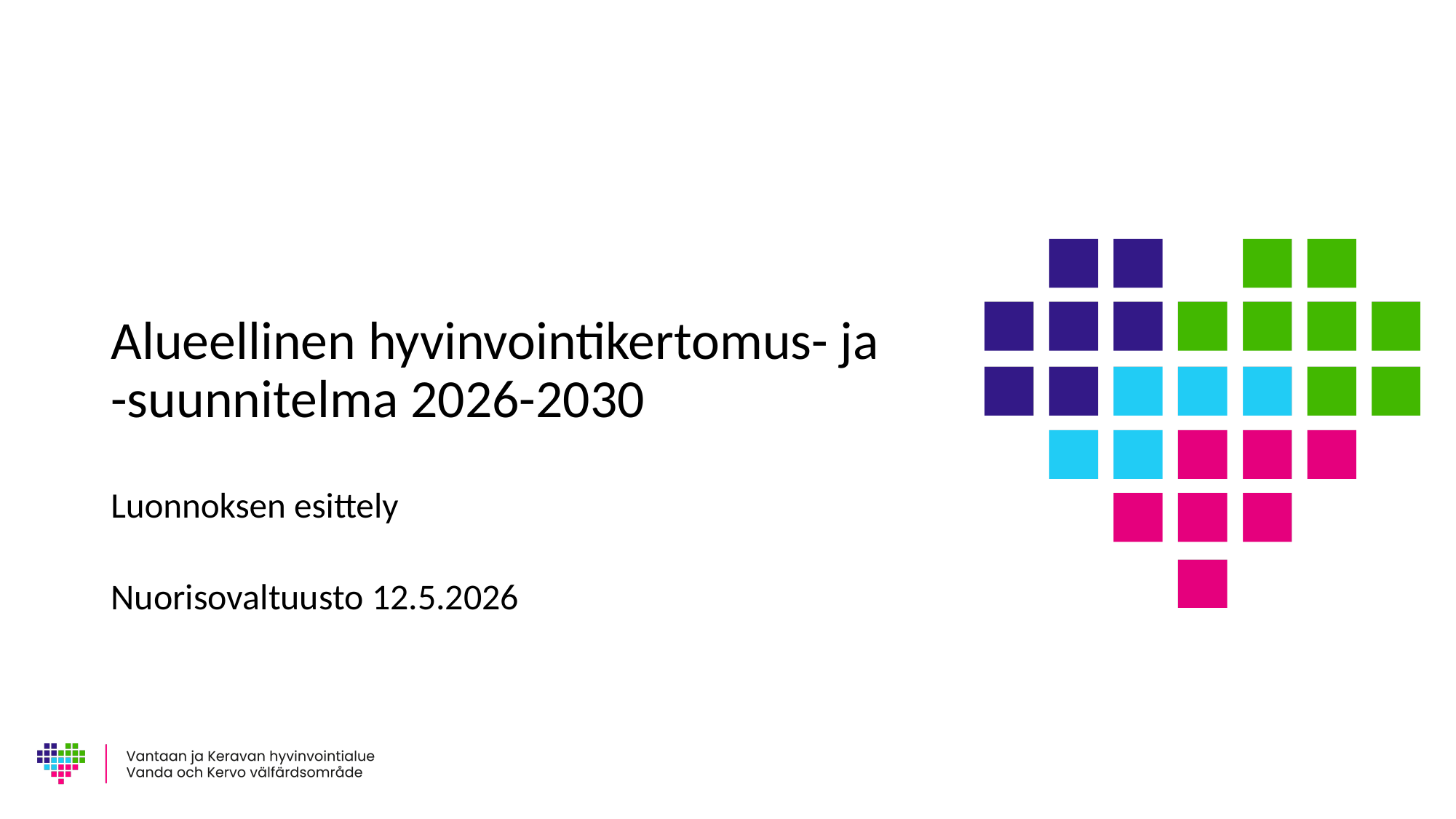

# Alueellinen hyvinvointikertomus- ja -suunnitelma 2026-2030 Luonnoksen esittely
Nuorisovaltuusto 12.5.2026